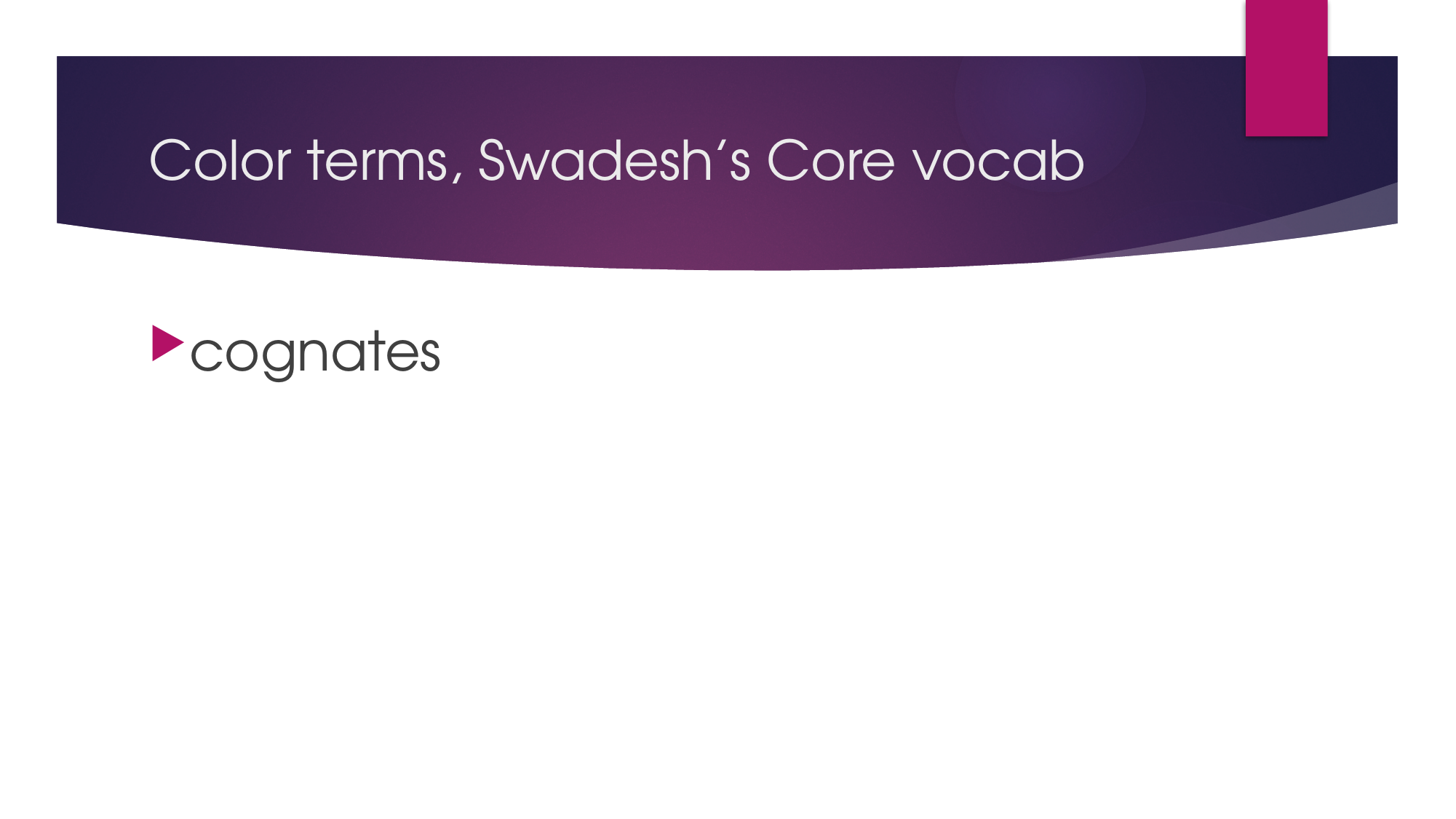

# Color terms, Swadesh’s Core vocab
cognates